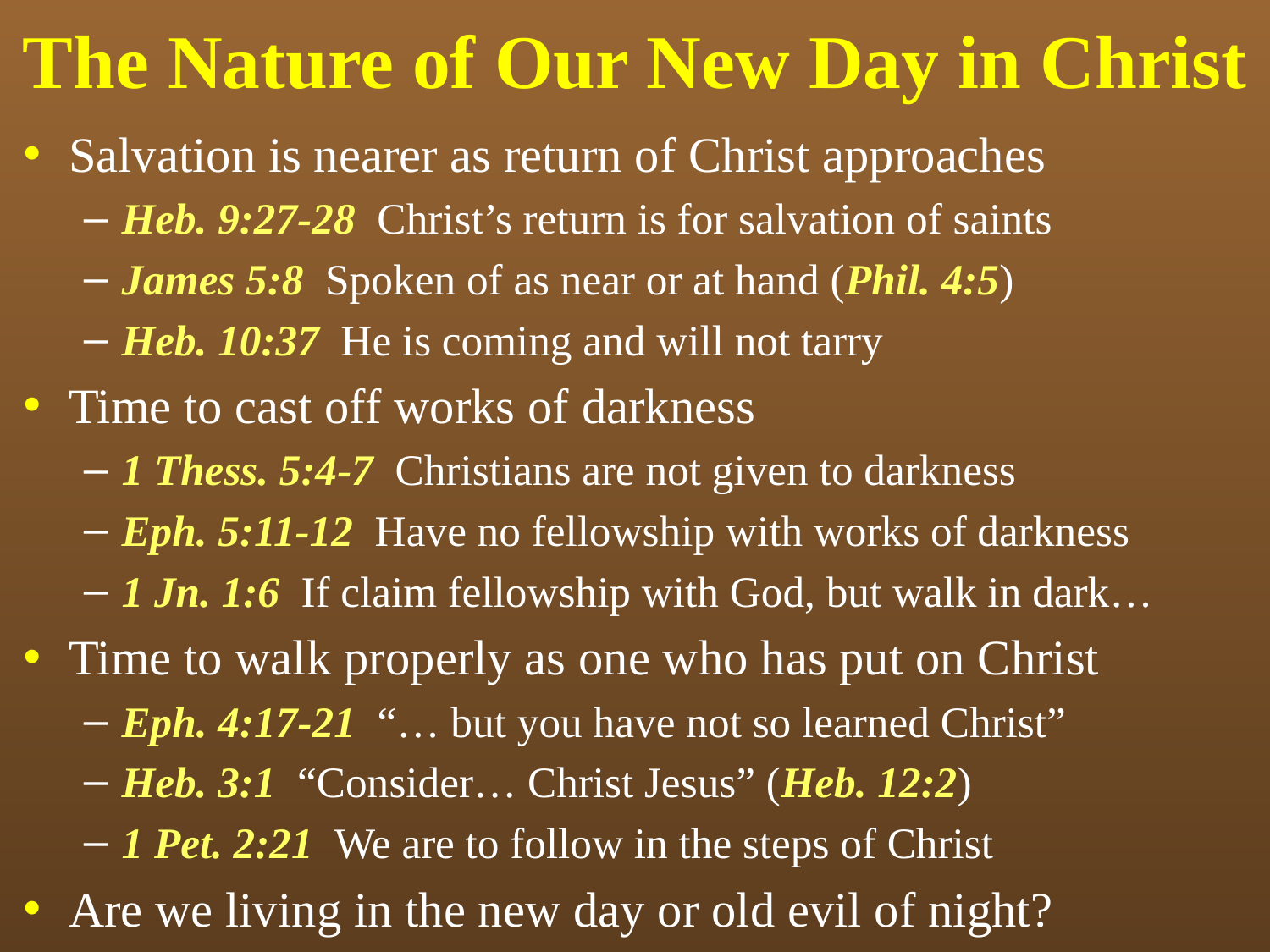

# The Nature of Our New Day in Christ
Salvation is nearer as return of Christ approaches
Heb. 9:27-28  Christ’s return is for salvation of saints
James 5:8  Spoken of as near or at hand (Phil. 4:5)
Heb. 10:37  He is coming and will not tarry
Time to cast off works of darkness
1 Thess. 5:4-7  Christians are not given to darkness
Eph. 5:11-12  Have no fellowship with works of darkness
1 Jn. 1:6  If claim fellowship with God, but walk in dark…
Time to walk properly as one who has put on Christ
Eph. 4:17-21  “… but you have not so learned Christ”
Heb. 3:1  “Consider… Christ Jesus” (Heb. 12:2)
1 Pet. 2:21  We are to follow in the steps of Christ
Are we living in the new day or old evil of night?